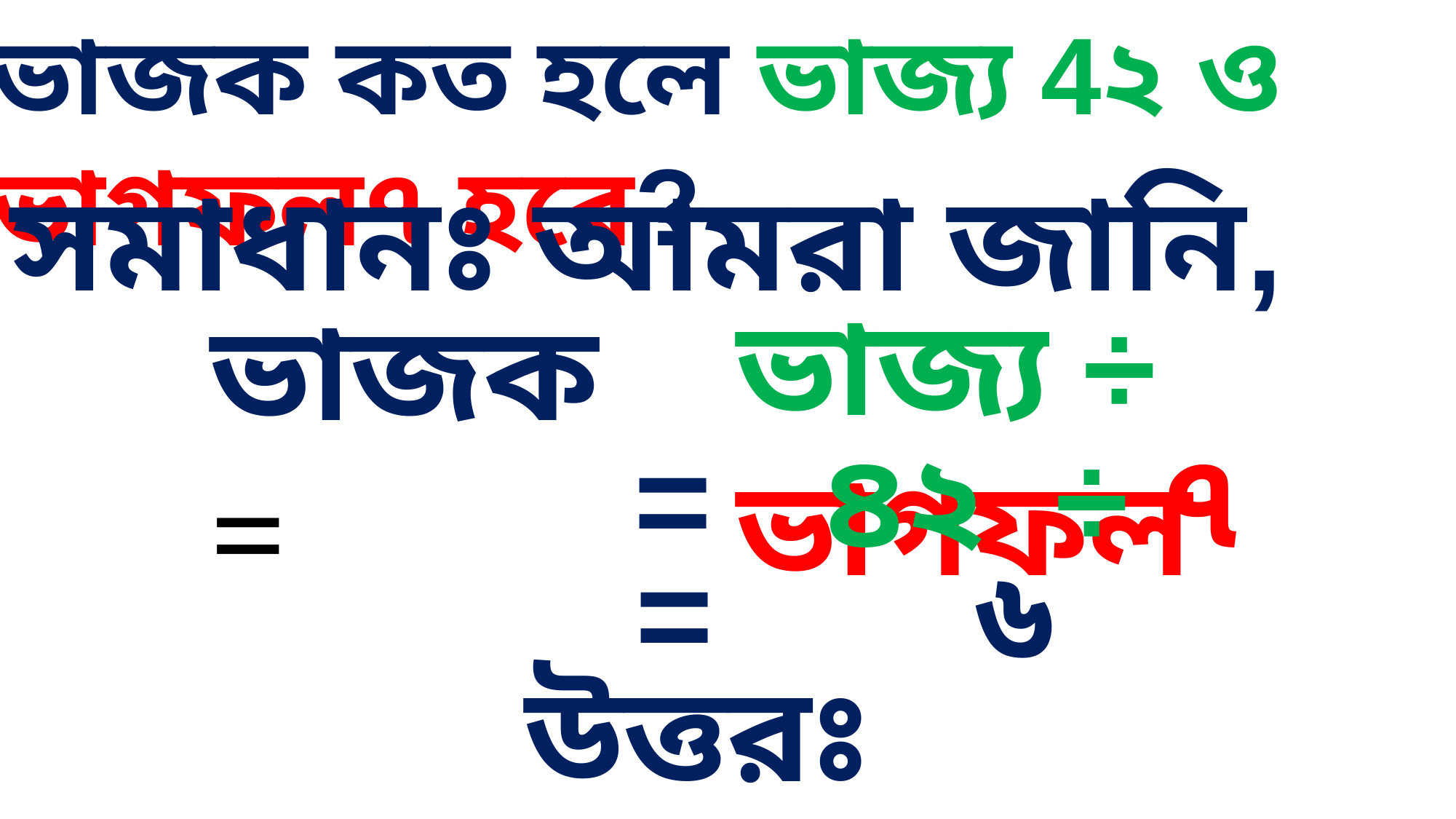

ভাজক কত হলে ভাজ্য 4২ ও ভাগফল৭ হবে?
সমাধানঃ আমরা জানি,
ভাজ্য ÷ ভাগফল
ভাজক  =
=   ৪২  ÷ ৭
=       ৬
উত্তরঃ ভাজক ৬